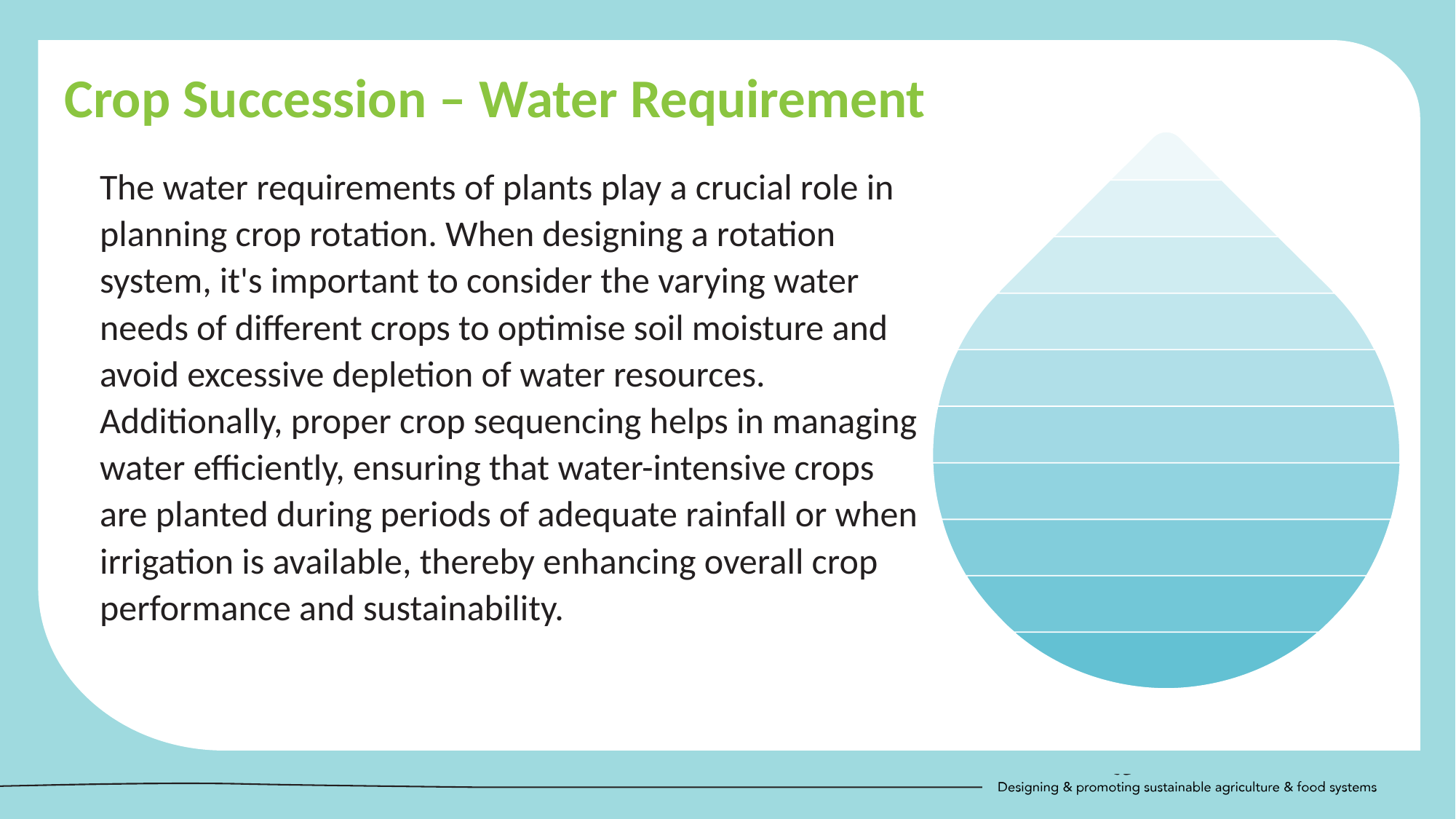

Crop Succession – Water Requirement

The water requirements of plants play a crucial role in planning crop rotation. When designing a rotation system, it's important to consider the varying water needs of different crops to optimise soil moisture and avoid excessive depletion of water resources. Additionally, proper crop sequencing helps in managing water efficiently, ensuring that water-intensive crops are planted during periods of adequate rainfall or when irrigation is available, thereby enhancing overall crop performance and sustainability.